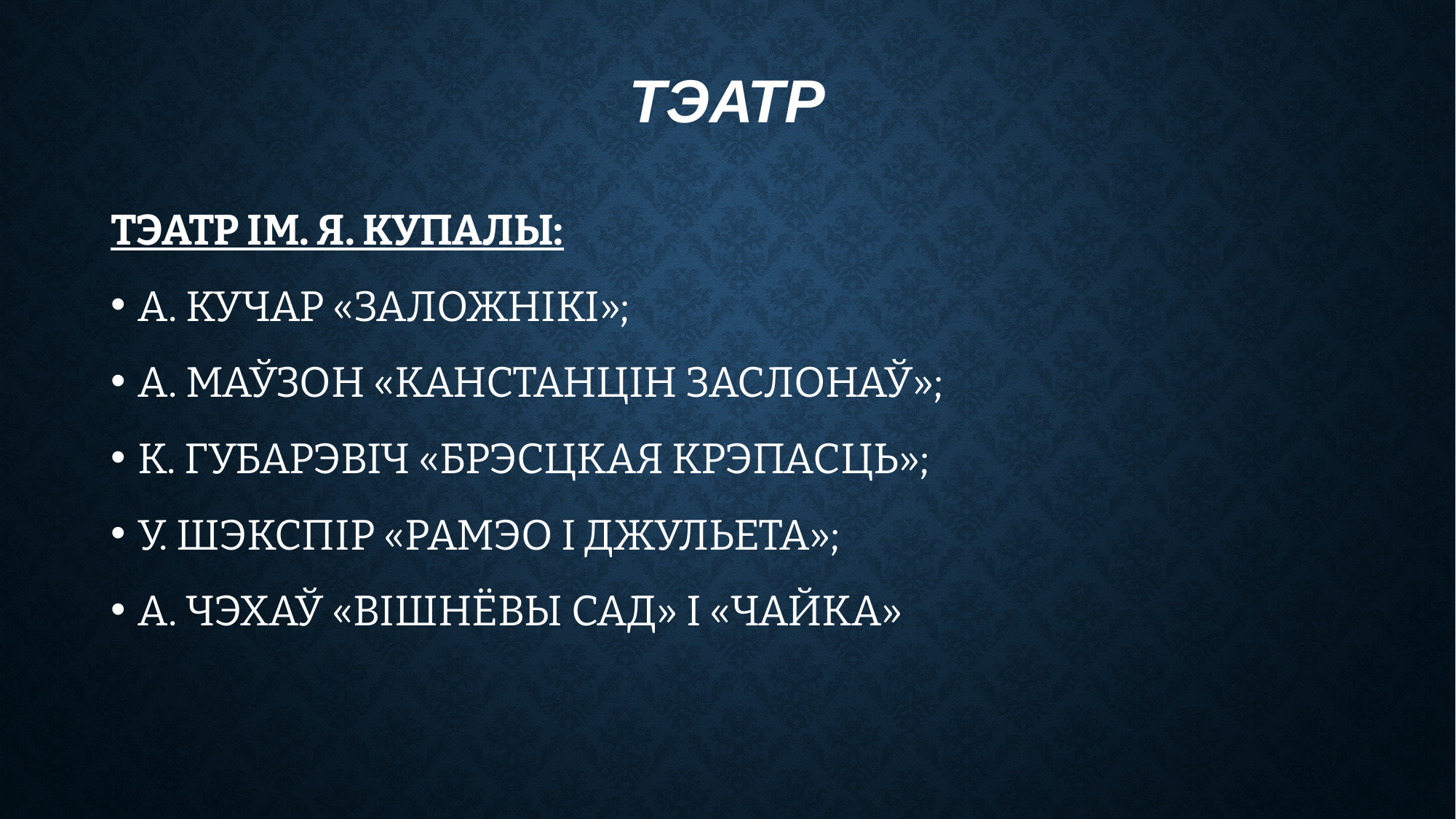

# тэатр
ТЭАТР ІМ. Я. КУПАЛЫ:
А. КУЧАР «ЗАЛОЖНІКІ»;
А. МАЎЗОН «КАНСТАНЦІН ЗАСЛОНАЎ»;
К. ГУБАРЭВІЧ «БРЭСЦКАЯ КРЭПАСЦЬ»;
У. ШЭКСПІР «РАМЭО І ДЖУЛЬЕТА»;
А. ЧЭХАЎ «ВІШНЁВЫ САД» І «ЧАЙКА»